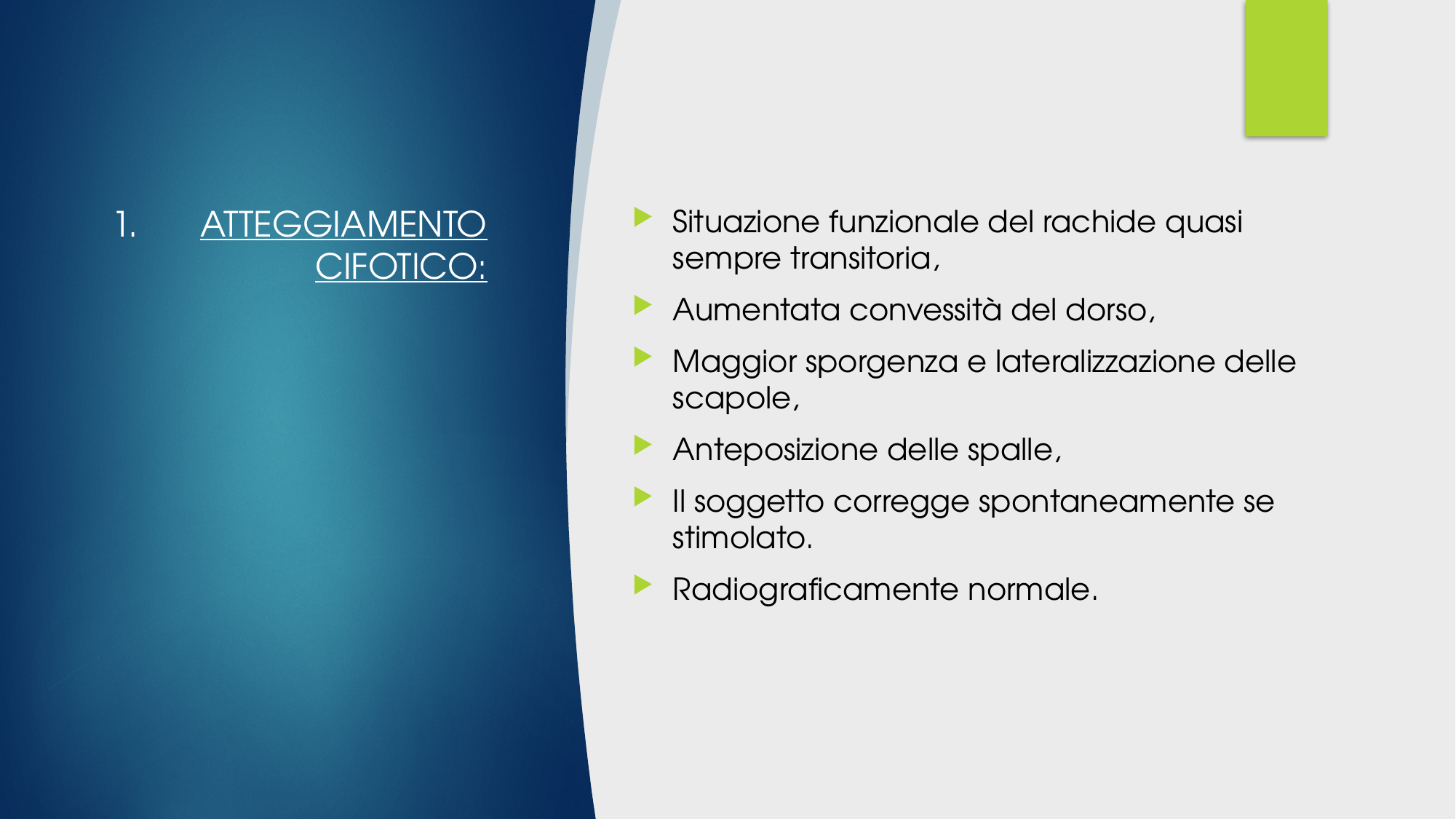

# ATTEGGIAMENTO CIFOTICO:
Situazione funzionale del rachide quasi sempre transitoria,
Aumentata convessità del dorso,
Maggior sporgenza e lateralizzazione delle scapole,
Anteposizione delle spalle,
Il soggetto corregge spontaneamente se stimolato.
Radiograficamente normale.